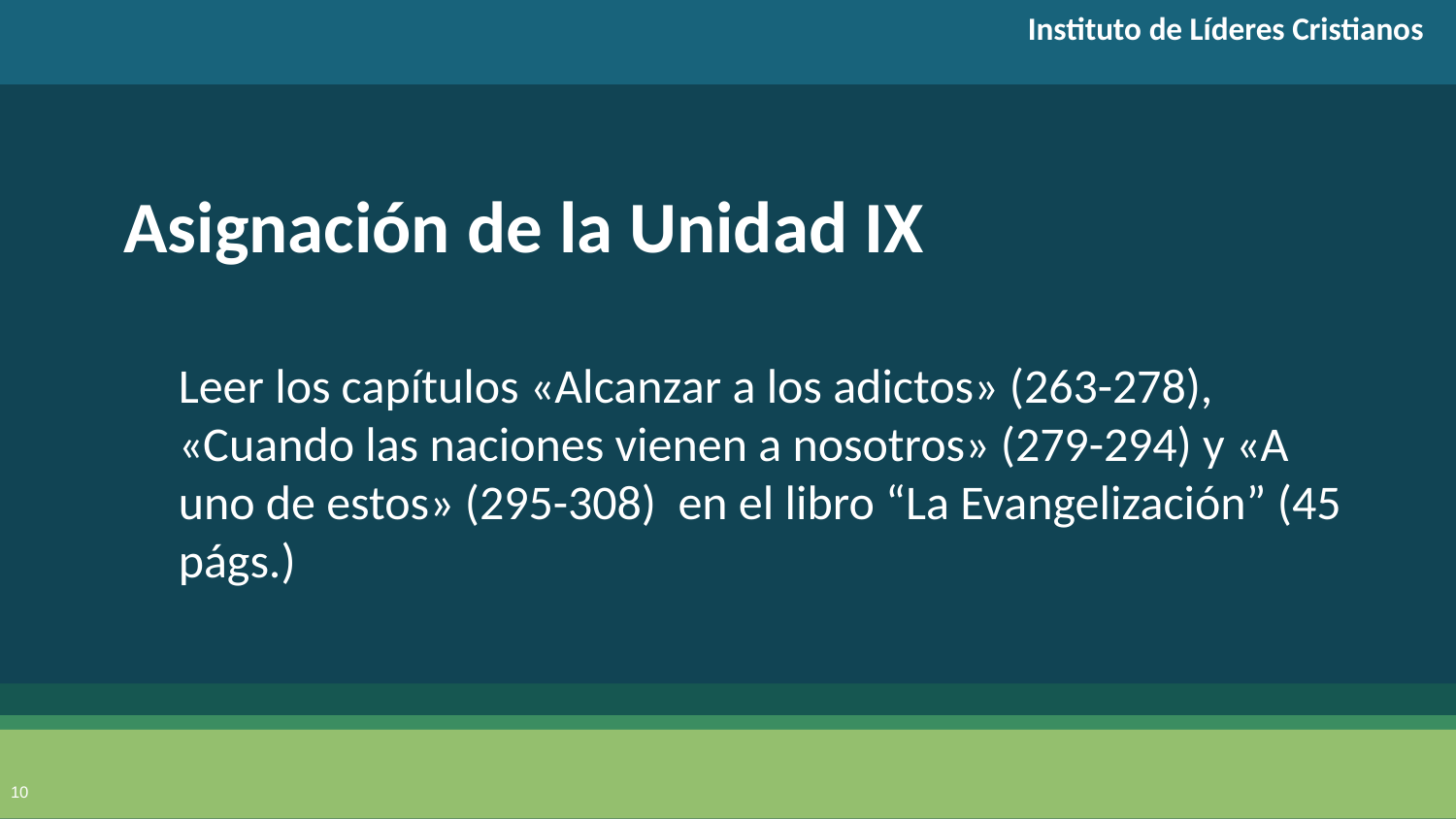

Instituto de Líderes Cristianos

Asignación de la Unidad IX

Leer los capítulos «Alcanzar a los adictos» (263-278), «Cuando las naciones vienen a nosotros» (279-294) y «A uno de estos» (295-308)  en el libro “La Evangelización” (45 págs.)
10